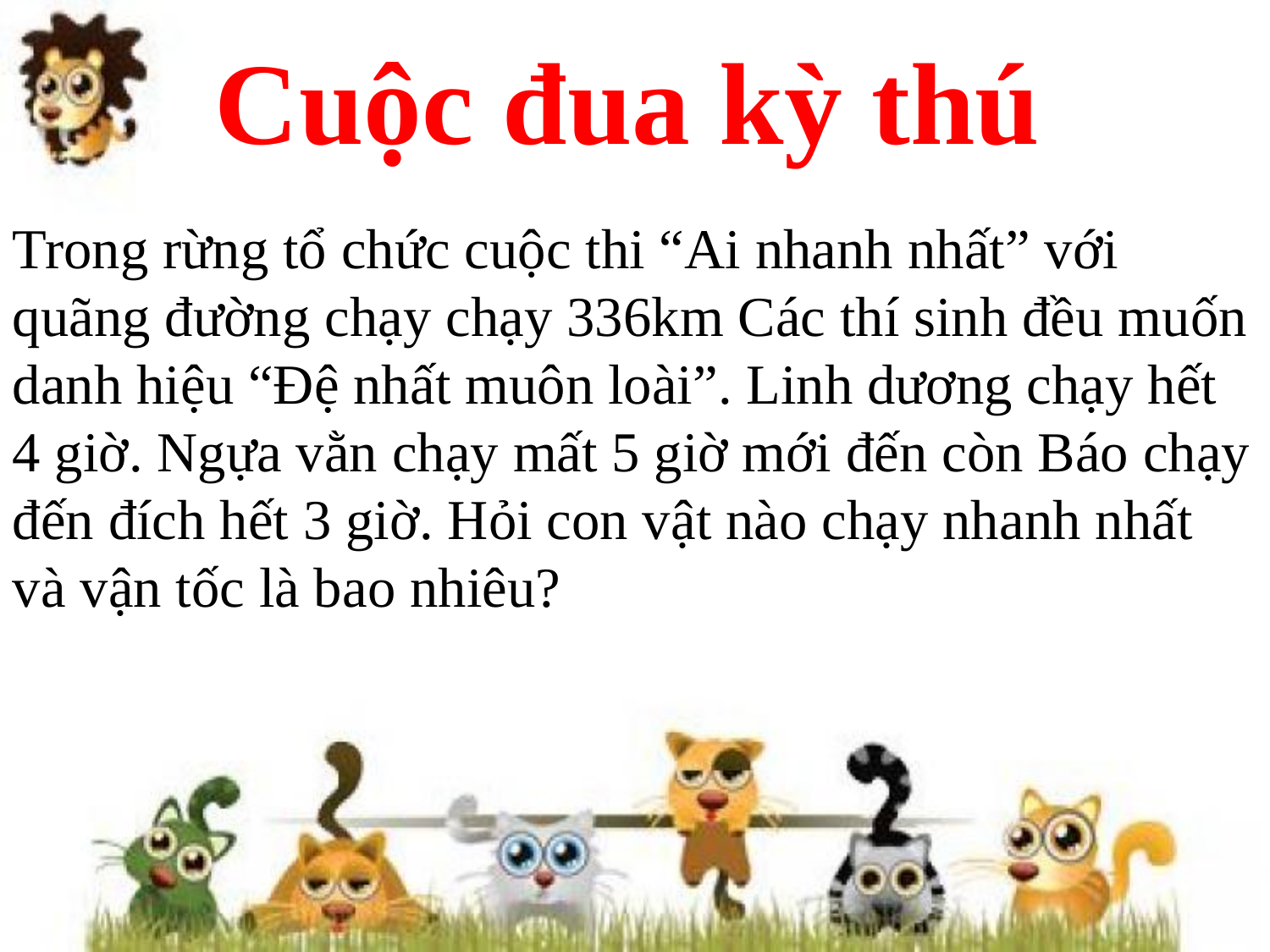

Cuộc đua kỳ thú
Trong rừng tổ chức cuộc thi “Ai nhanh nhất” với quãng đường chạy chạy 336km Các thí sinh đều muốn danh hiệu “Đệ nhất muôn loài”. Linh dương chạy hết 4 giờ. Ngựa vằn chạy mất 5 giờ mới đến còn Báo chạy đến đích hết 3 giờ. Hỏi con vật nào chạy nhanh nhất và vận tốc là bao nhiêu?